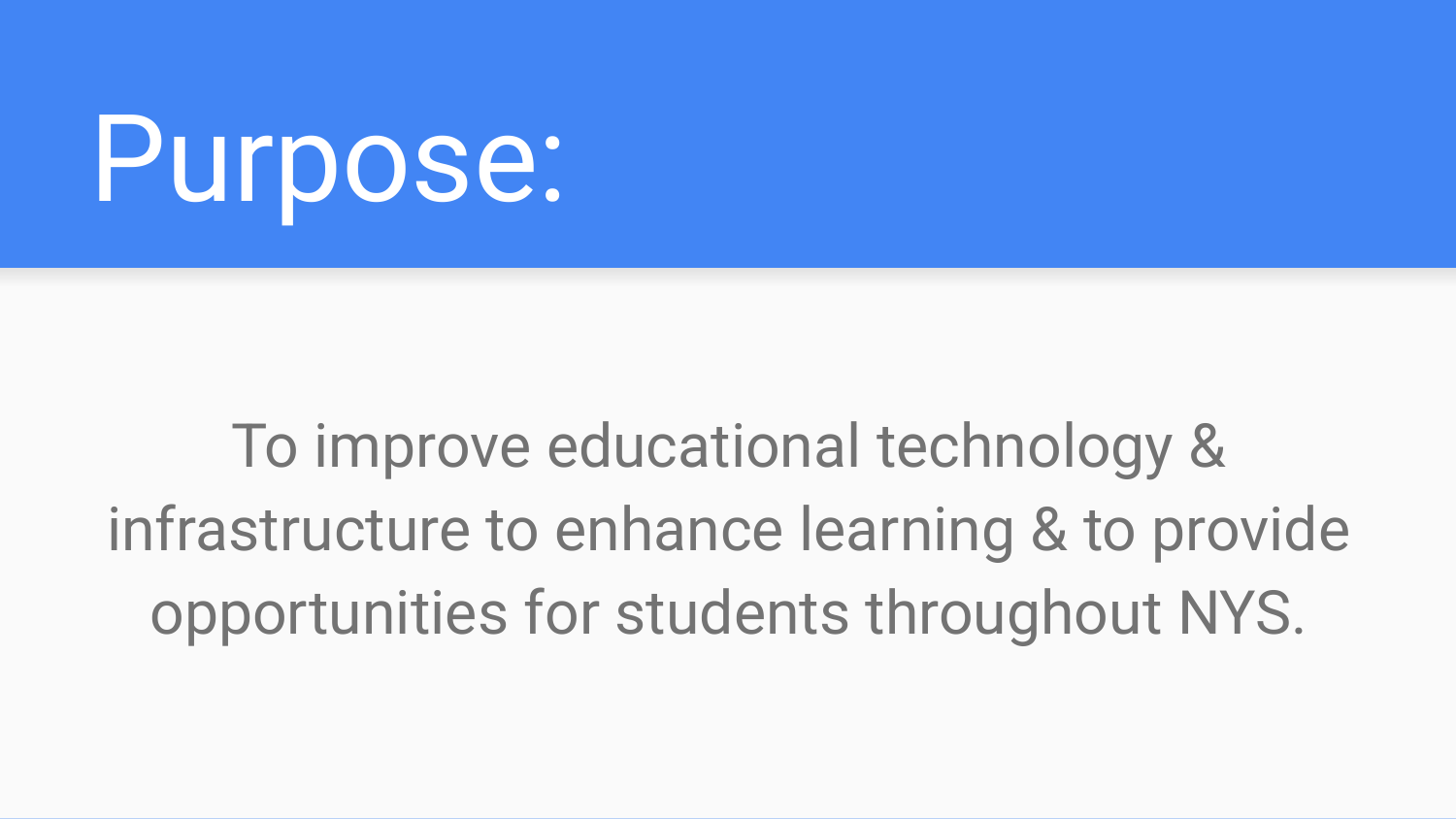

# Purpose:
To improve educational technology & infrastructure to enhance learning & to provide opportunities for students throughout NYS.